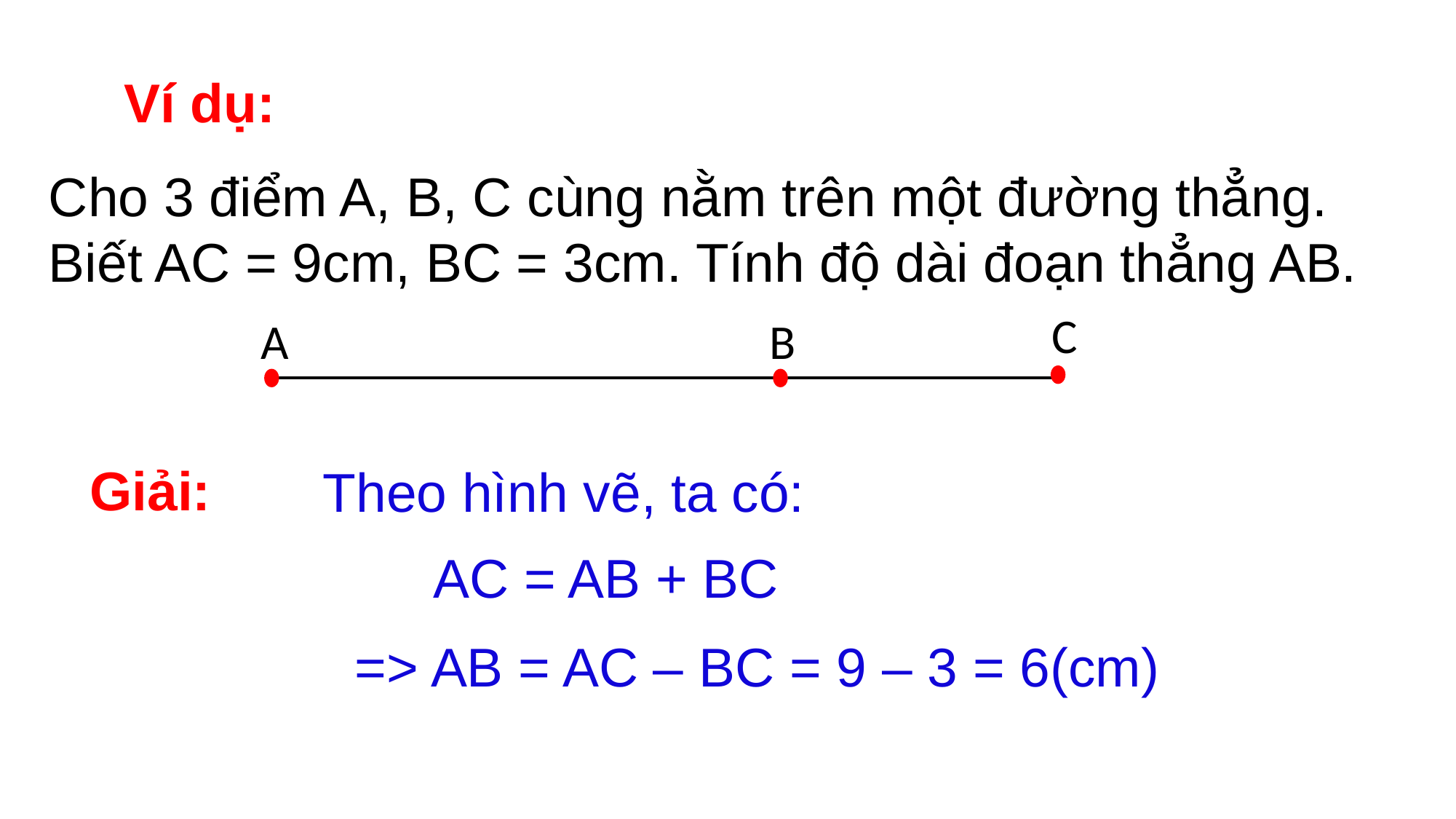

#
Ví dụ:
Cho 3 điểm A, B, C cùng nằm trên một đường thẳng. Biết AC = 9cm, BC = 3cm. Tính độ dài đoạn thẳng AB.

C

A

B

Giải:
Theo hình vẽ, ta có:
AC = AB + BC
=> AB = AC – BC = 9 – 3 = 6(cm)